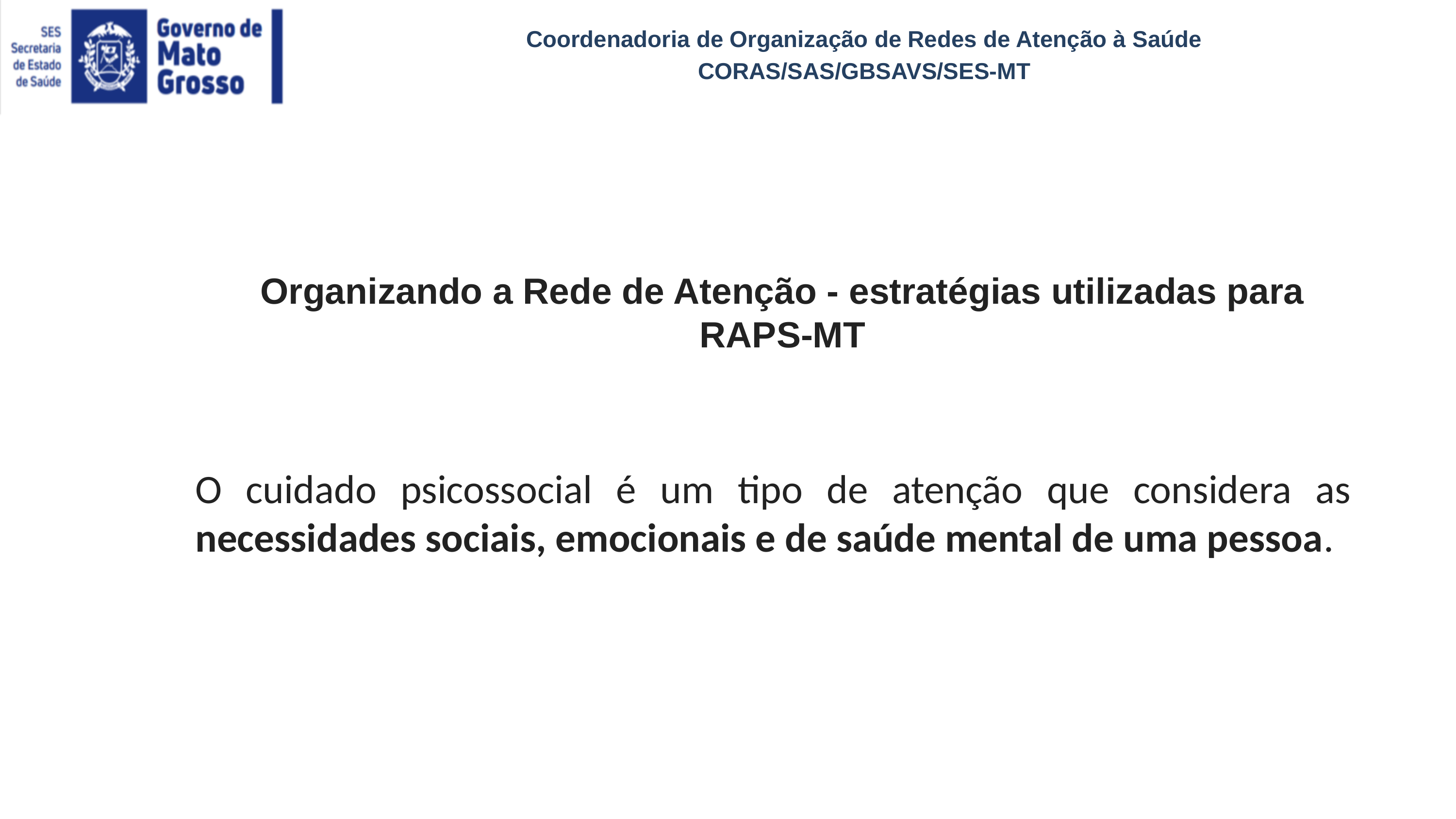

Coordenadoria de Organização de Redes de Atenção à Saúde
CORAS/SAS/GBSAVS/SES-MT

Organizando a Rede de Atenção - estratégias utilizadas para RAPS-MT
O cuidado psicossocial é um tipo de atenção que considera as necessidades sociais, emocionais e de saúde mental de uma pessoa.